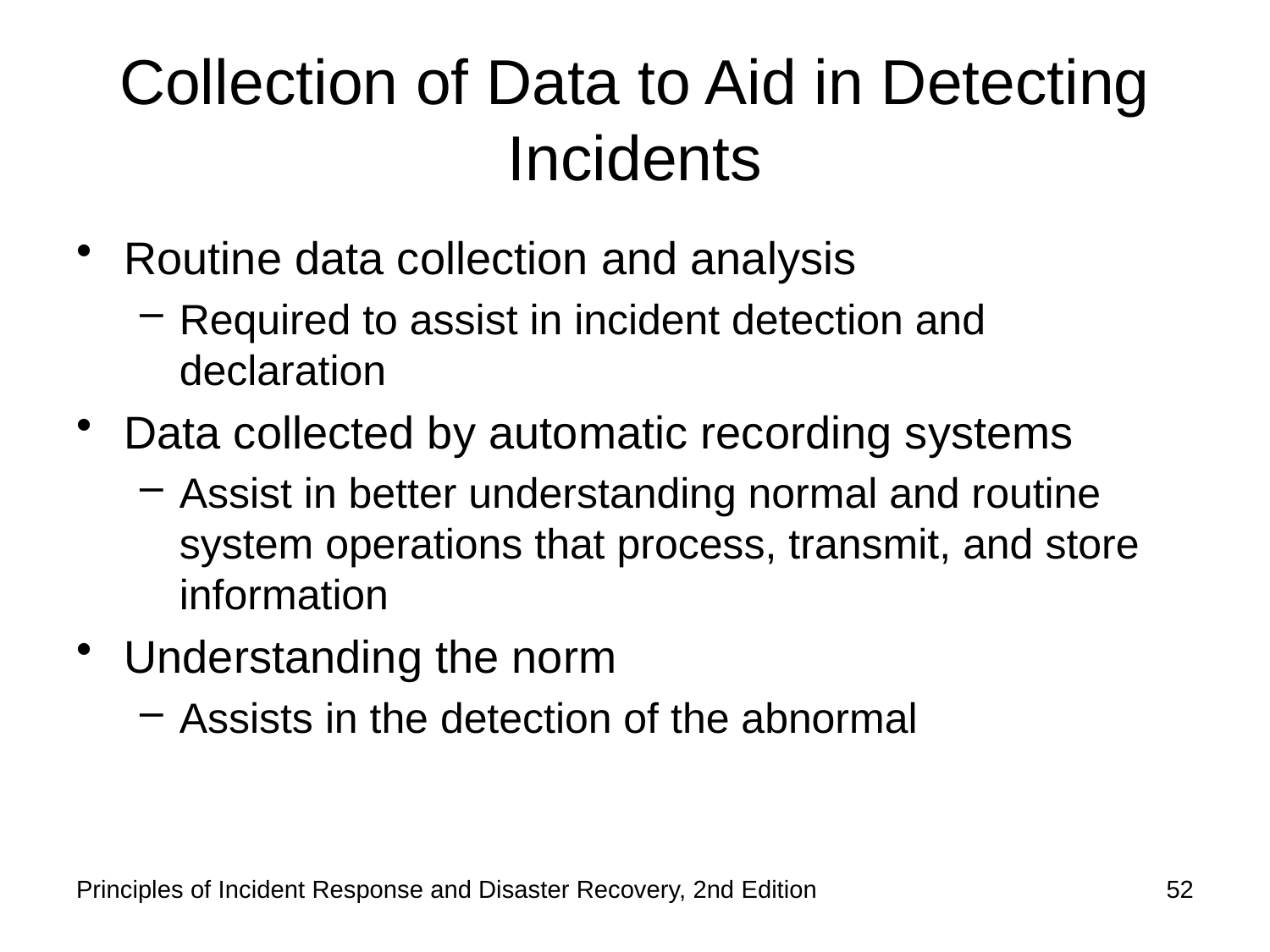

# Collection of Data to Aid in Detecting Incidents
Routine data collection and analysis
Required to assist in incident detection and declaration
Data collected by automatic recording systems
Assist in better understanding normal and routine system operations that process, transmit, and store information
Understanding the norm
Assists in the detection of the abnormal
Principles of Incident Response and Disaster Recovery, 2nd Edition
52